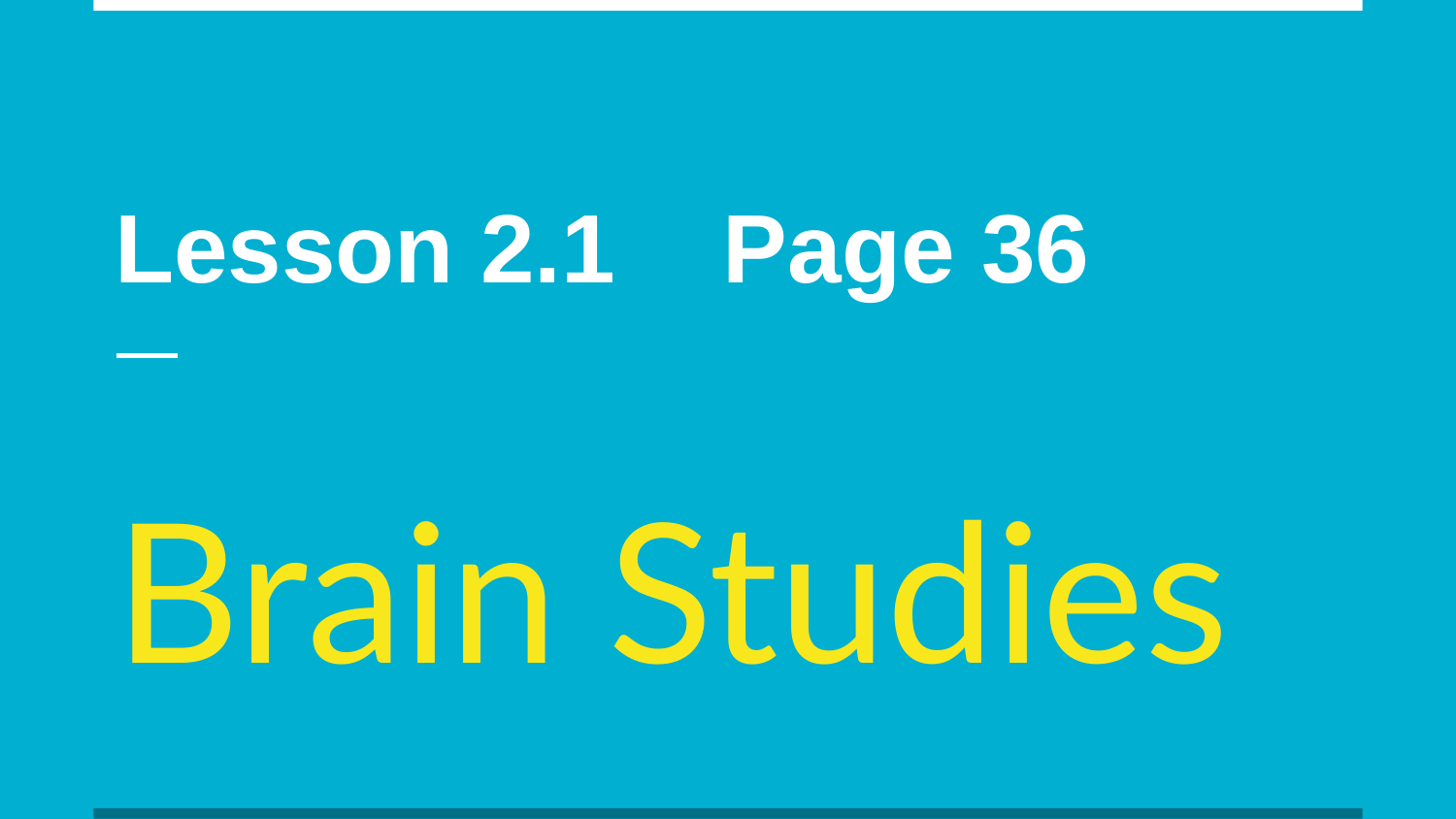

# Lesson 2.1    Page 36
Brain Studies